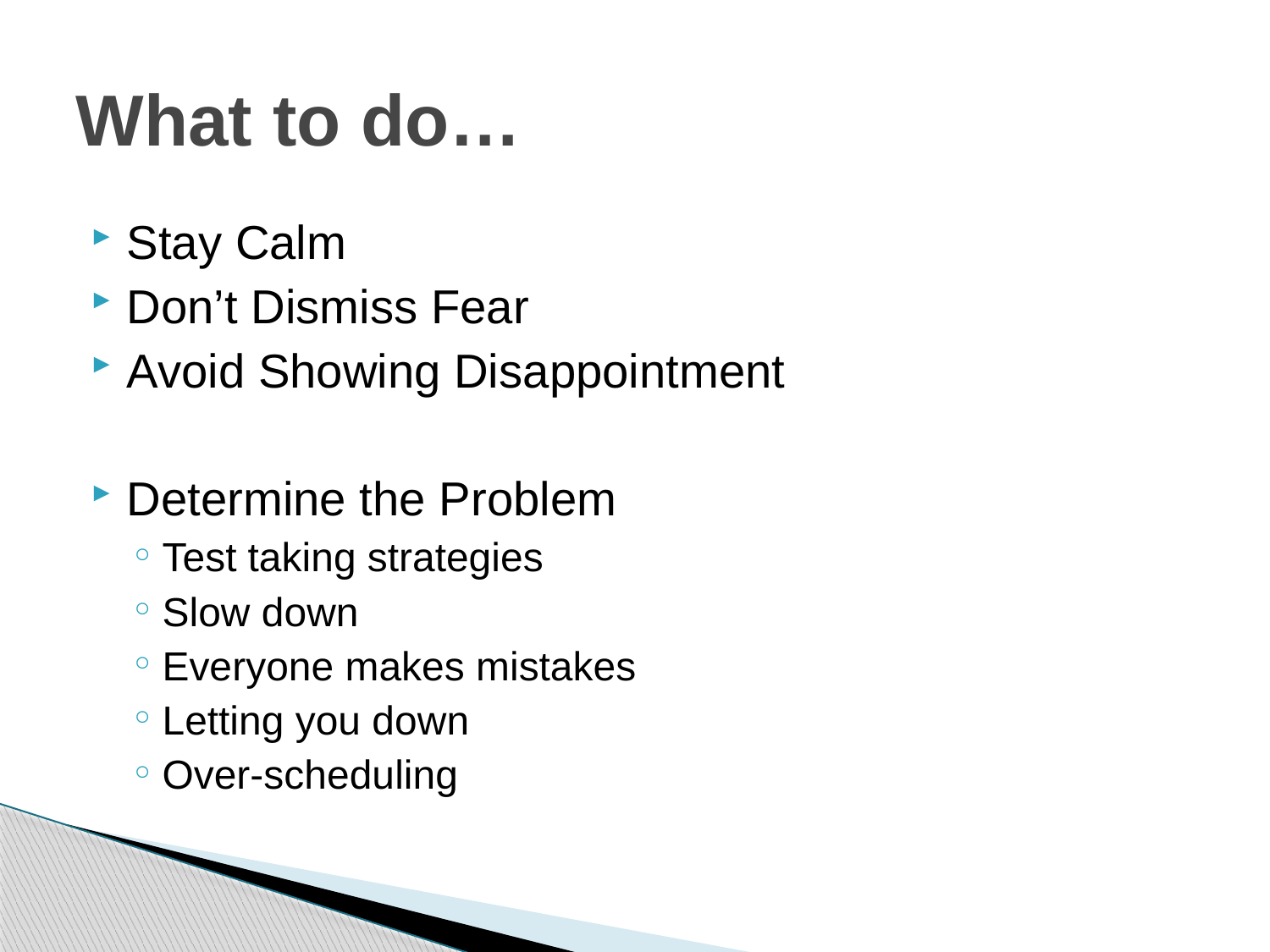

# What to do…
Stay Calm
Don’t Dismiss Fear
Avoid Showing Disappointment

Determine the Problem
Test taking strategies
Slow down
Everyone makes mistakes
Letting you down
Over-scheduling